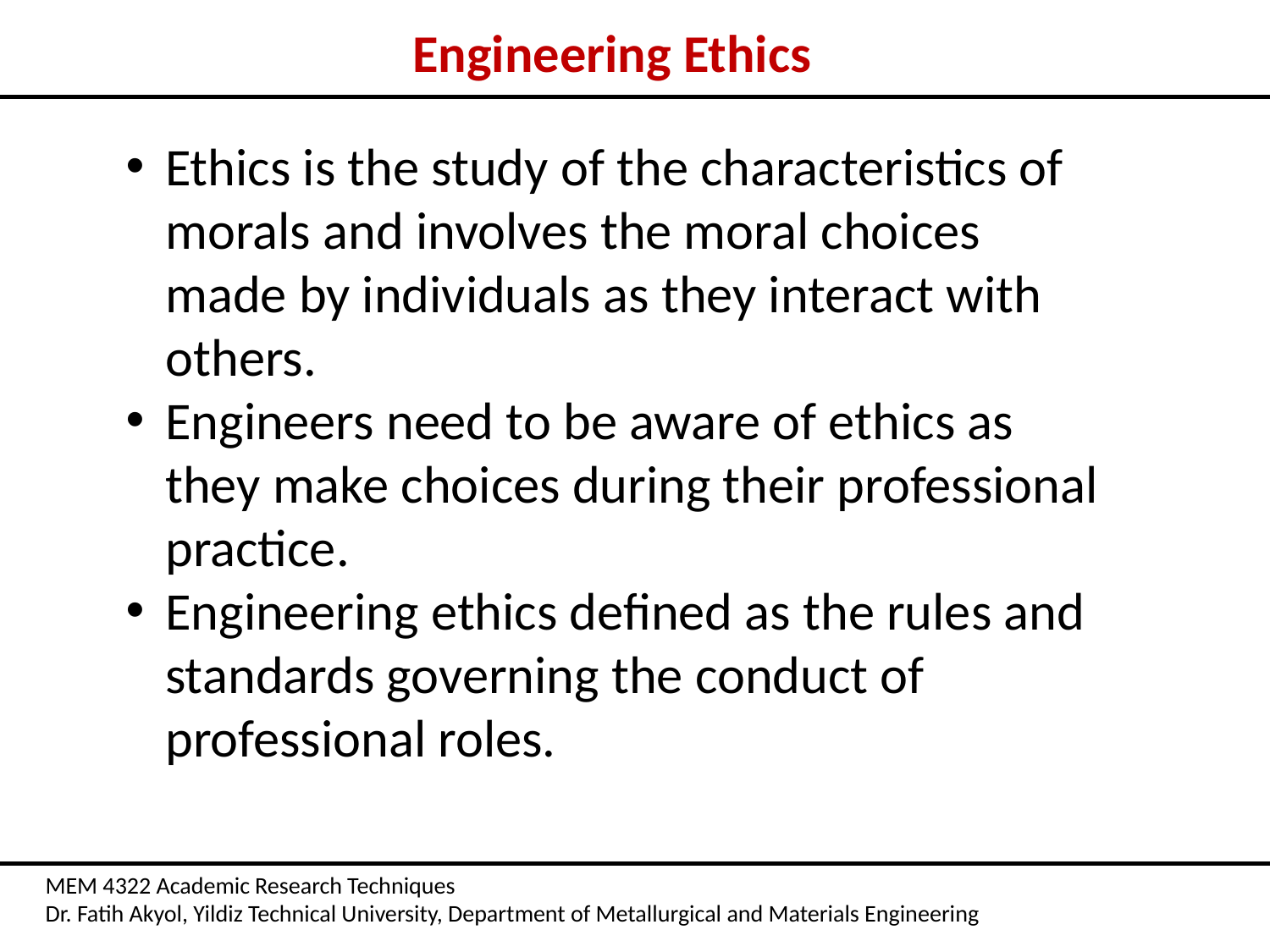

Engineering Ethics
Ethics is the study of the characteristics of morals and involves the moral choices made by individuals as they interact with others.
Engineers need to be aware of ethics as they make choices during their professional practice.
Engineering ethics defined as the rules and standards governing the conduct of professional roles.